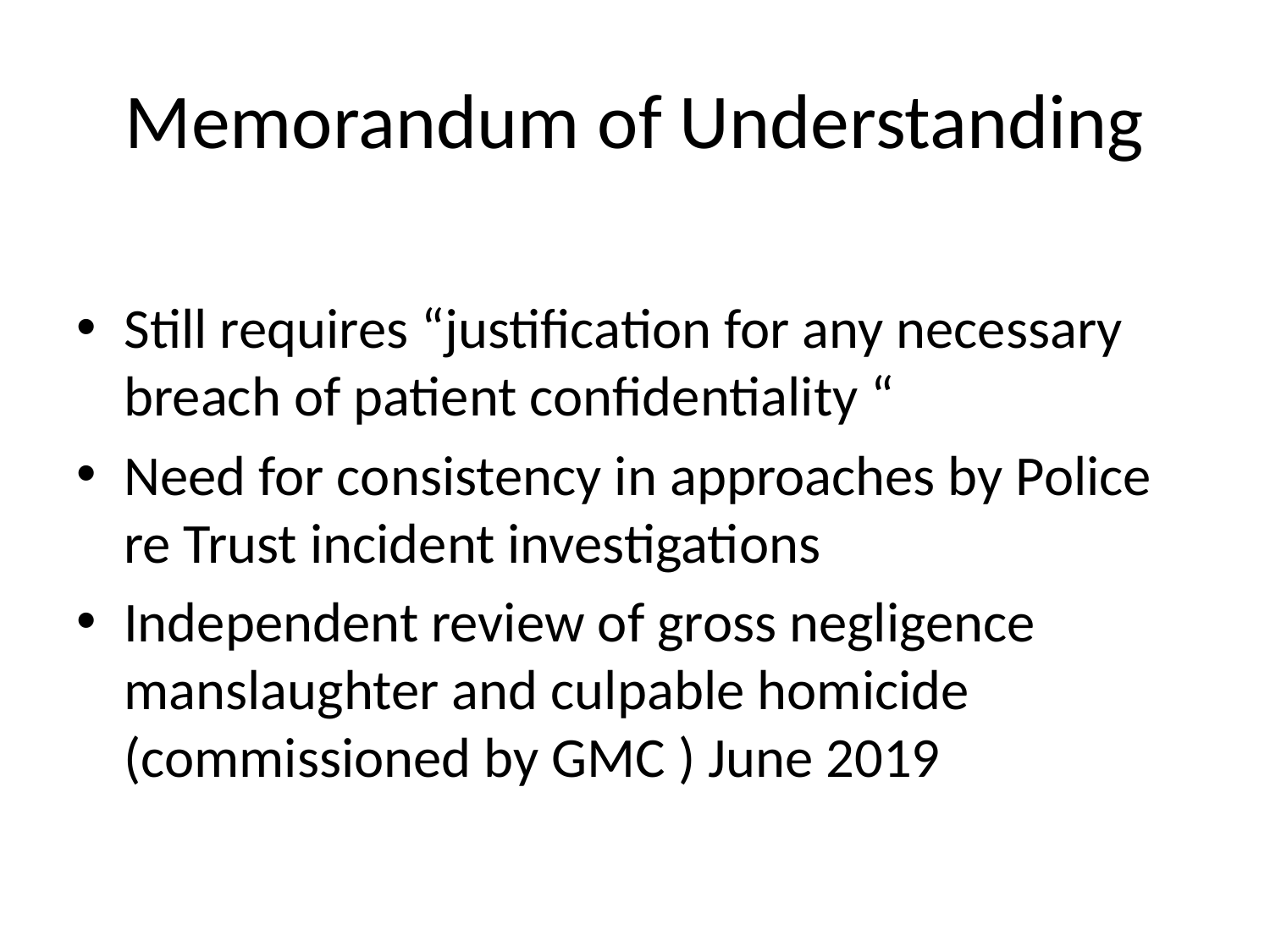

# Memorandum of Understanding
Still requires “justification for any necessary breach of patient confidentiality “
Need for consistency in approaches by Police re Trust incident investigations
Independent review of gross negligence manslaughter and culpable homicide (commissioned by GMC ) June 2019